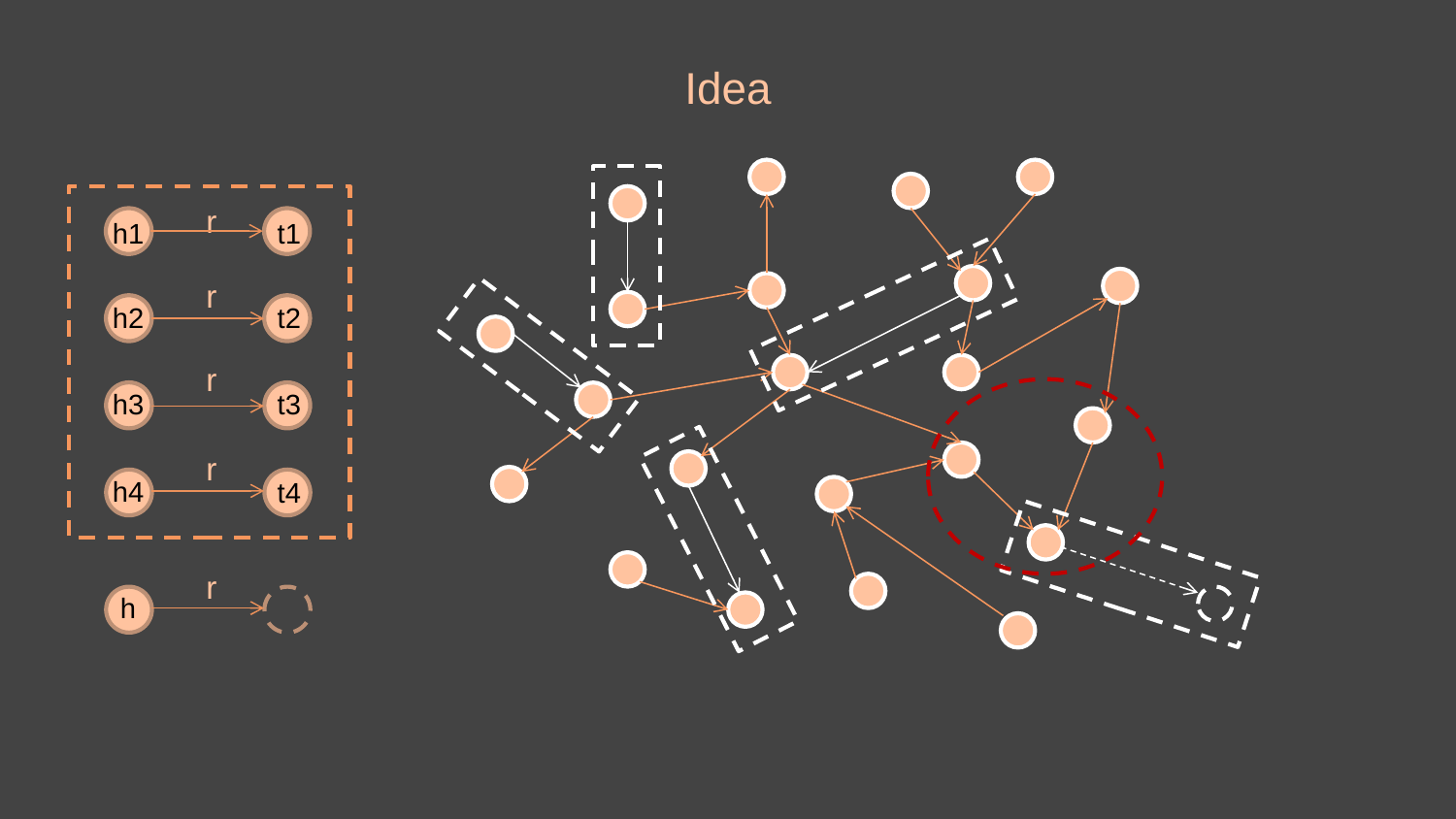

# Idea

r
h1

t1

r

h2
t2

r

h3
t3

r

h4

t4

r

h